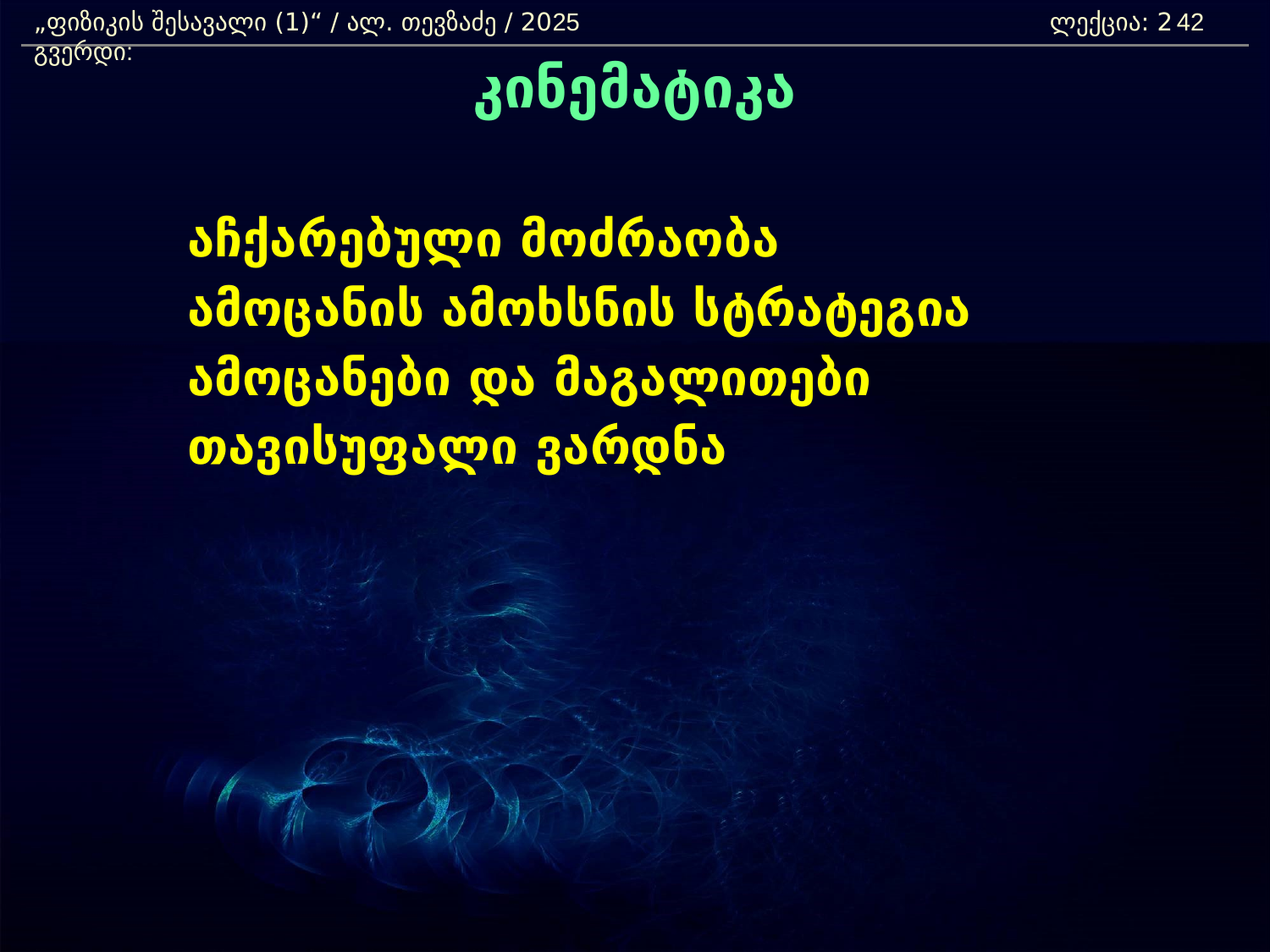

„ფიზიკის შესავალი (1)“ / ალ. თევზაძე / 2025 				ლექცია: 2	    გვერდი:
42
კინემატიკა

		აჩქარებული მოძრაობა
		ამოცანის ამოხსნის სტრატეგია
		ამოცანები და მაგალითები
		თავისუფალი ვარდნა